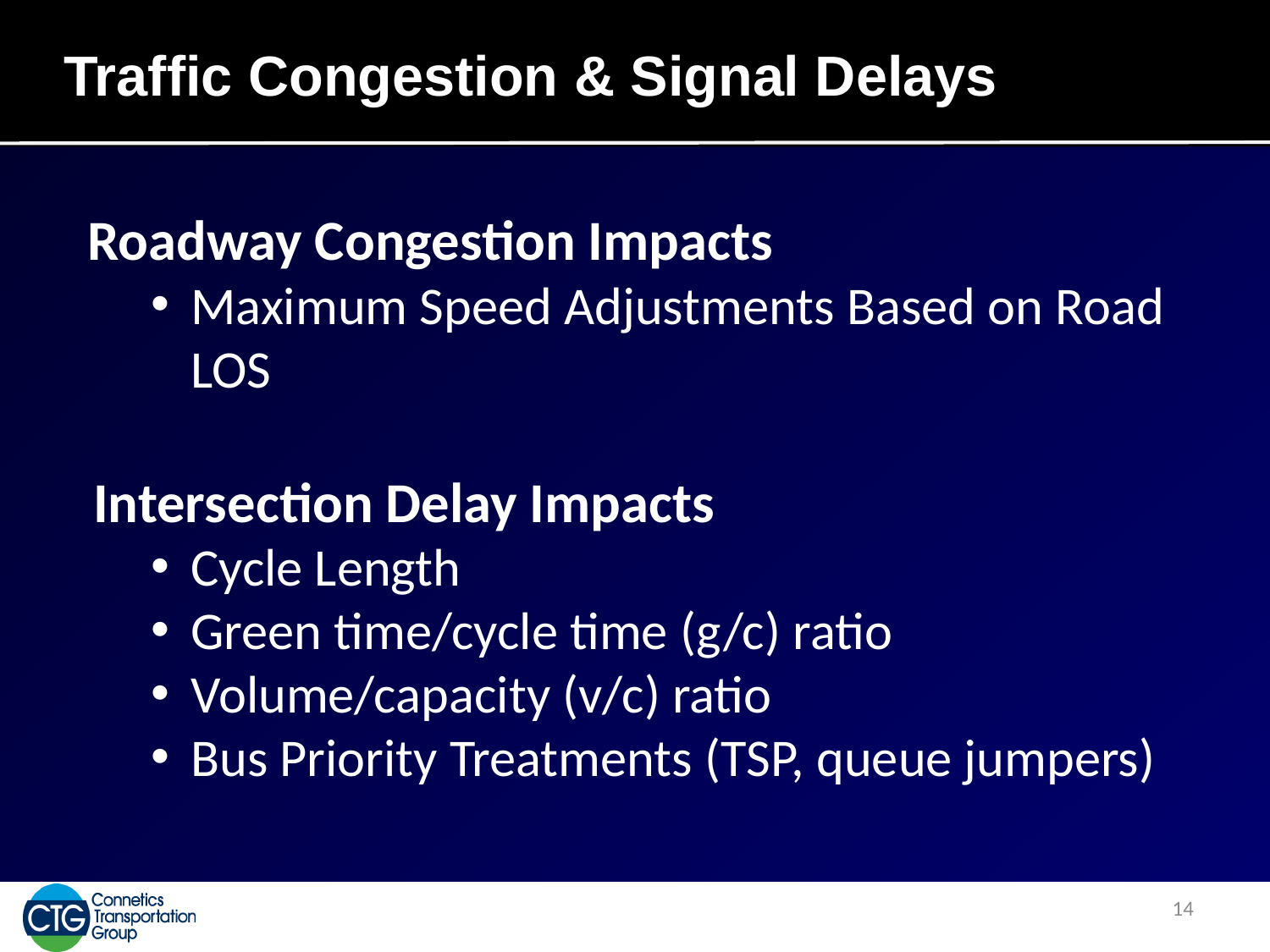

# Traffic Congestion & Signal Delays
Roadway Congestion Impacts
Maximum Speed Adjustments Based on Road LOS

 Intersection Delay Impacts
Cycle Length
Green time/cycle time (g/c) ratio
Volume/capacity (v/c) ratio
Bus Priority Treatments (TSP, queue jumpers)

14